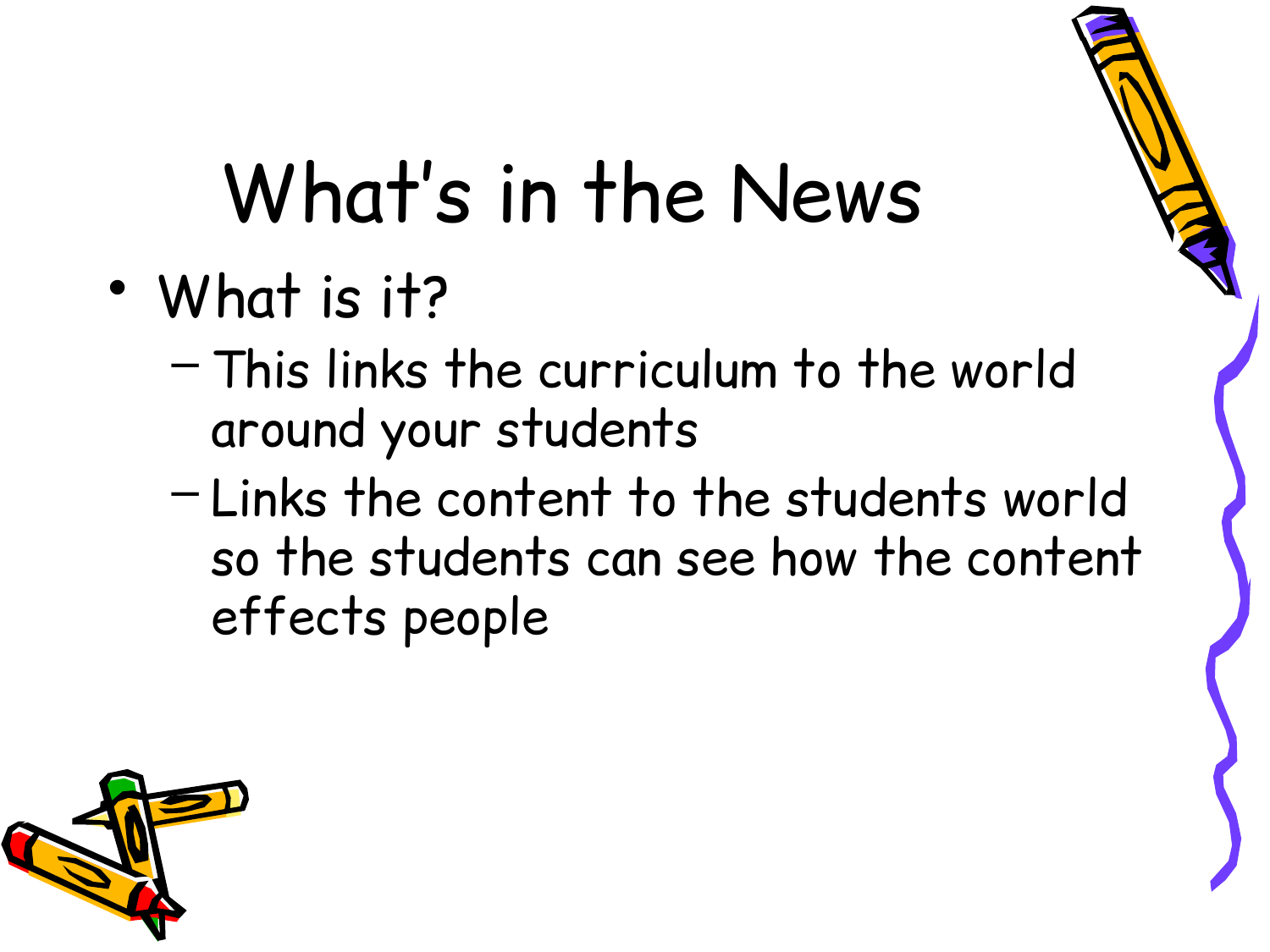

# What’s in the News
What is it?
This links the curriculum to the world around your students
Links the content to the students world so the students can see how the content effects people